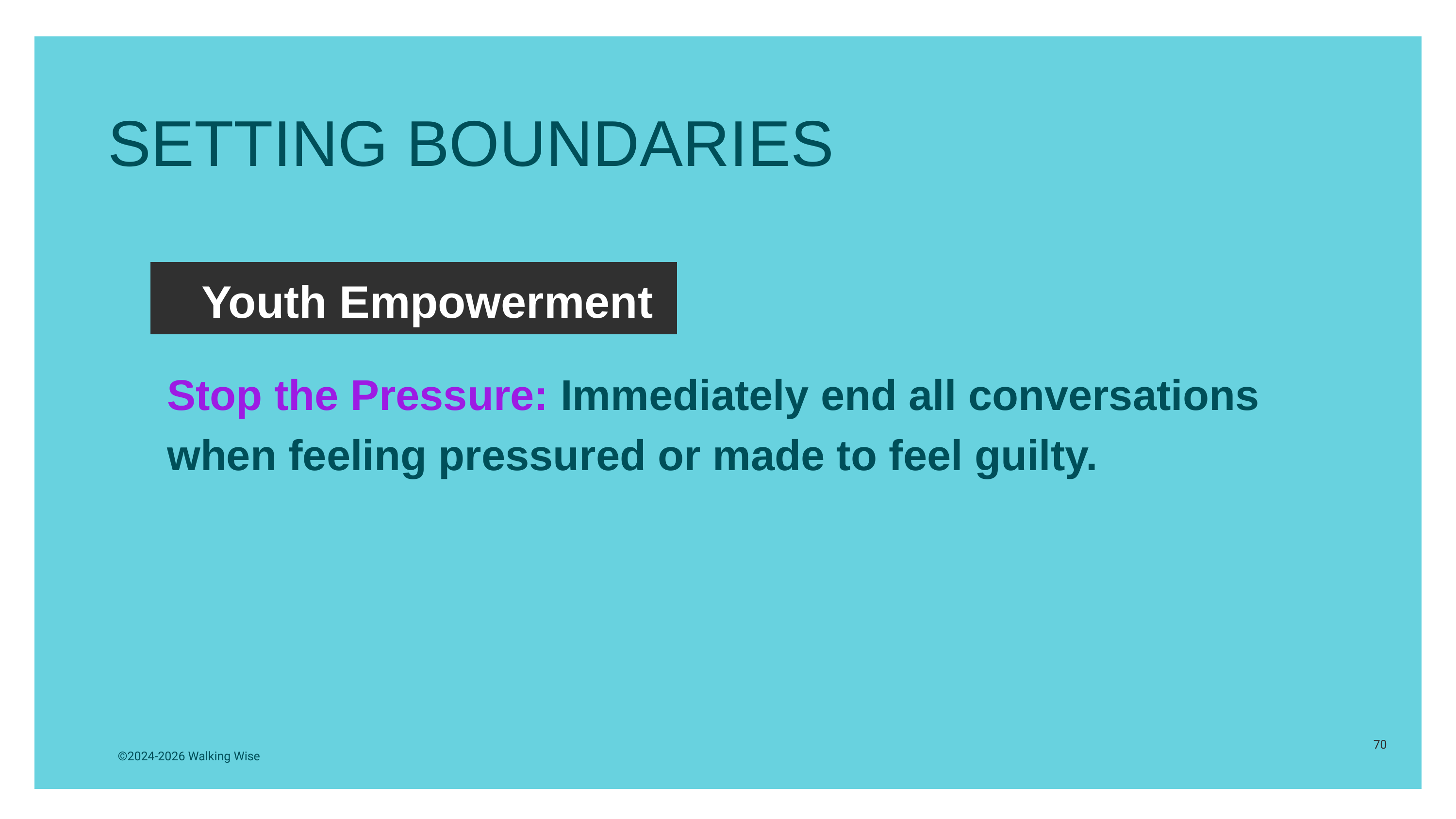

SETTING BOUNDARIES

Youth Empowerment
Stop the Pressure: Immediately end all conversations when feeling pressured or made to feel guilty.
70
©2024-2026 Walking Wise